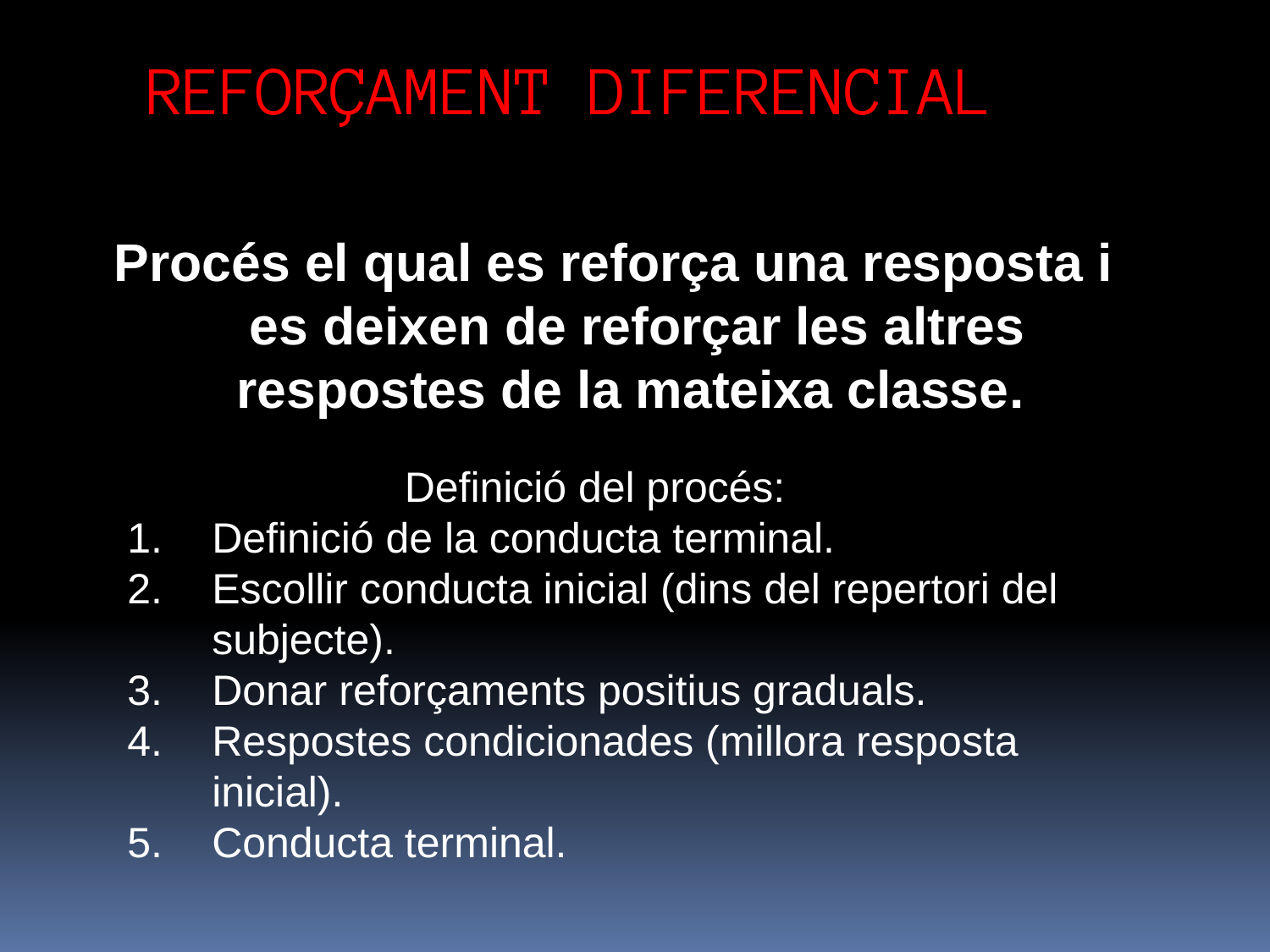

REFORÇAMENT DIFERENCIAL
Procés el qual es reforça una resposta i es deixen de reforçar les altres respostes de la mateixa classe.

Definició del procés:
Definició de la conducta terminal.
Escollir conducta inicial (dins del repertori del subjecte).
Donar reforçaments positius graduals.
Respostes condicionades (millora resposta inicial).
Conducta terminal.